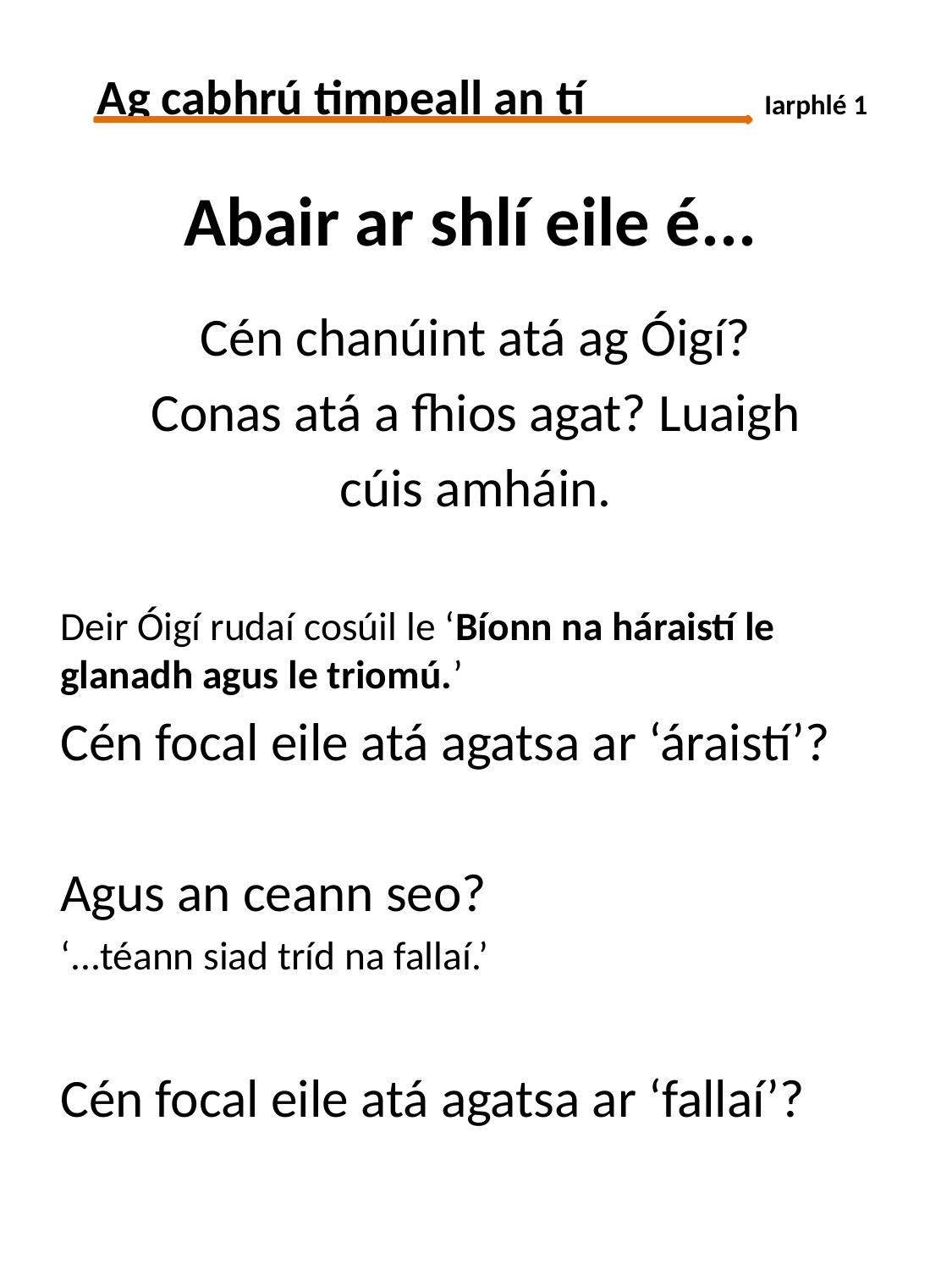

Ag cabhrú timpeall an tí                Iarphlé 1

# Abair ar shlí eile é...
Cén chanúint atá ag Óigí?
Conas atá a fhios agat? Luaigh
cúis amháin.

Deir Óigí rudaí cosúil le ‘Bíonn na háraistí le glanadh agus le triomú.’
Cén focal eile atá agatsa ar ‘áraistí’?

Agus an ceann seo?
‘...téann siad tríd na fallaí.’

Cén focal eile atá agatsa ar ‘fallaí’?